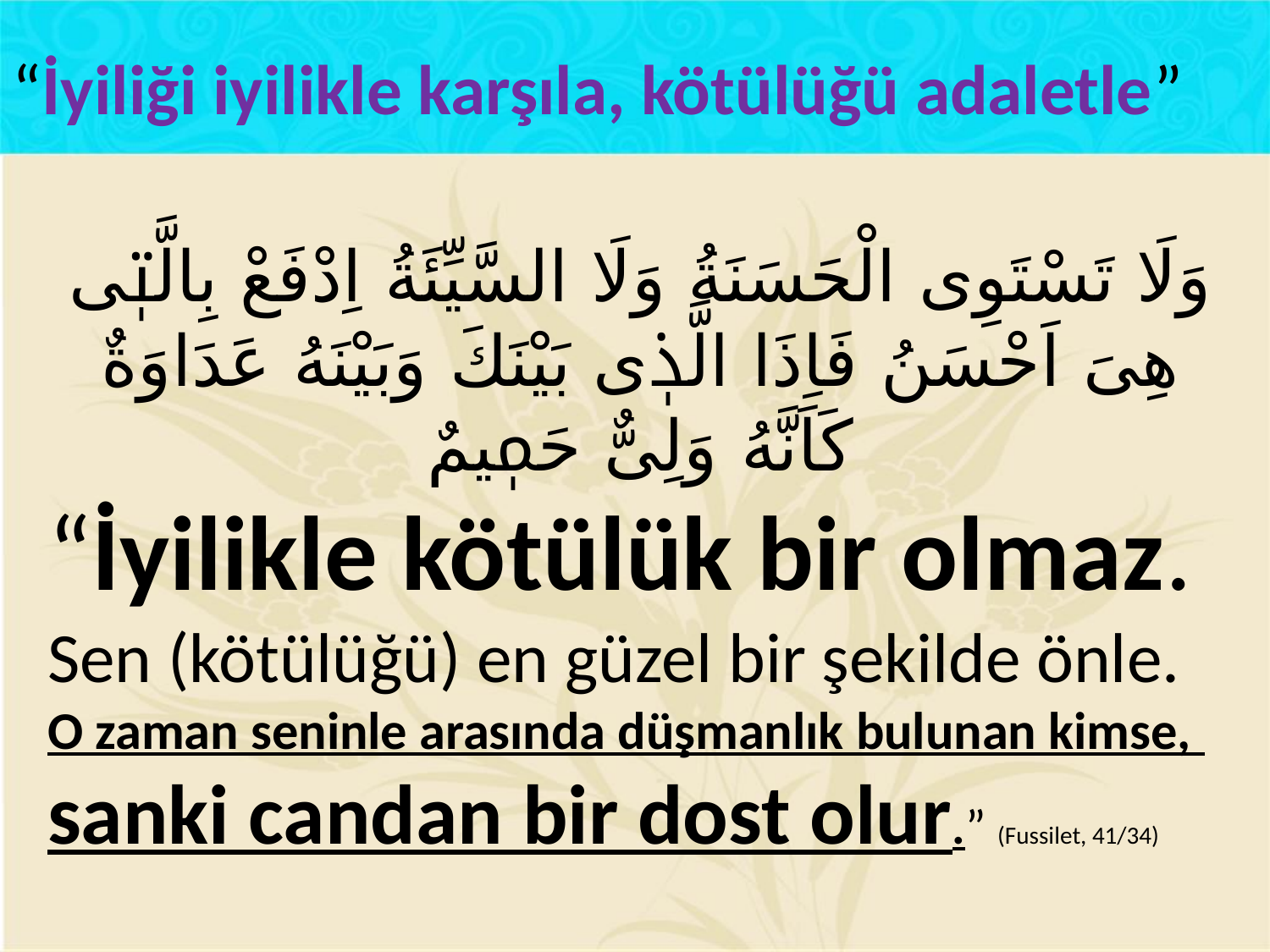

“İyiliği iyilikle karşıla, kötülüğü adaletle”
وَلَا تَسْتَوِى الْحَسَنَةُ وَلَا السَّيِّئَةُ اِدْفَعْ بِالَّتٖى هِىَ اَحْسَنُ فَاِذَا الَّذٖى بَيْنَكَ وَبَيْنَهُ عَدَاوَةٌ كَاَنَّهُ وَلِىٌّ حَمٖيمٌ
“İyilikle kötülük bir olmaz.
Sen (kötülüğü) en güzel bir şekilde önle.
O zaman seninle arasında düşmanlık bulunan kimse,
sanki candan bir dost olur.” (Fussilet, 41/34)